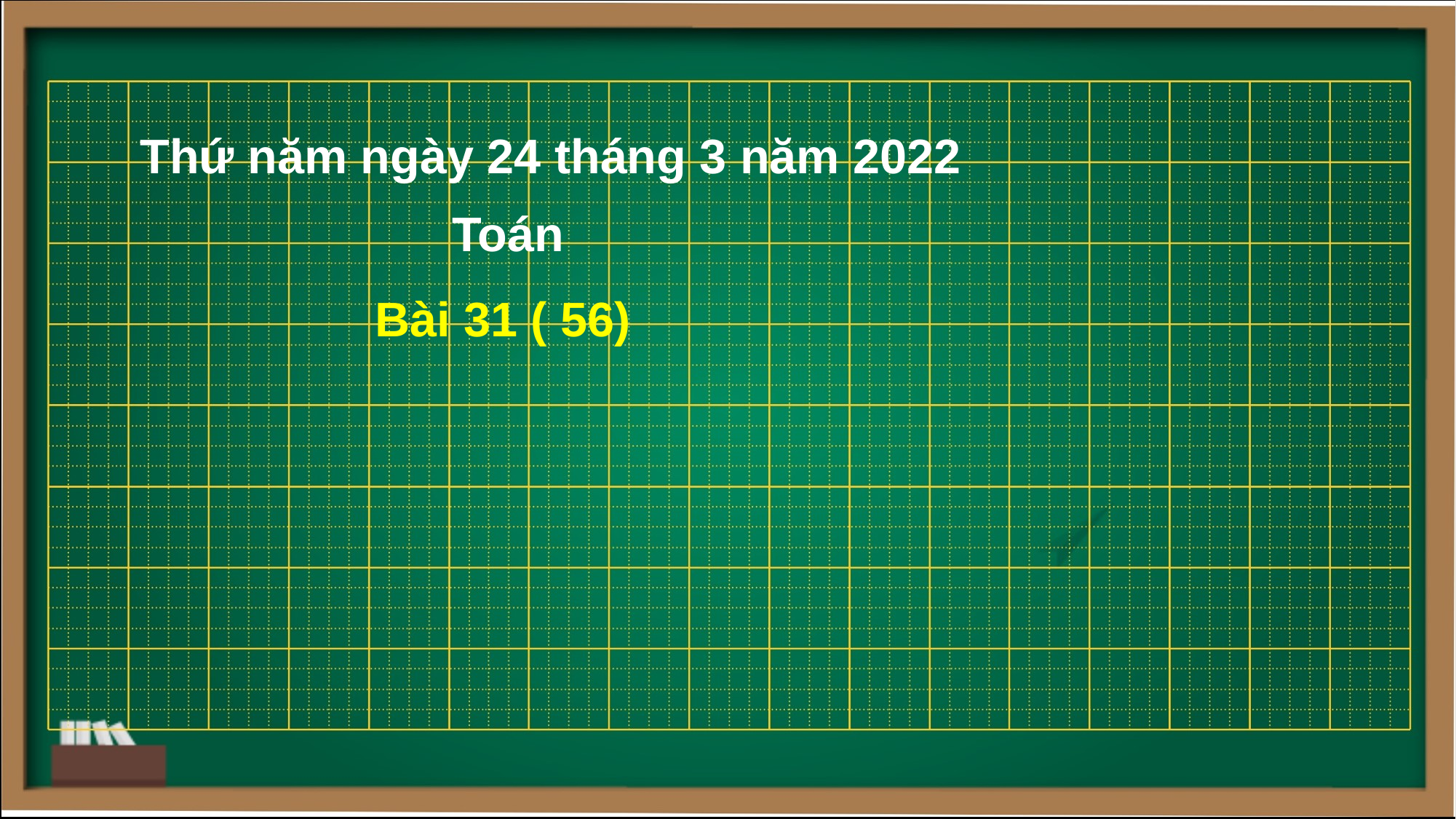

Thứ năm ngày 24 tháng 3 năm 2022
Toán
Bài 31 ( 56)